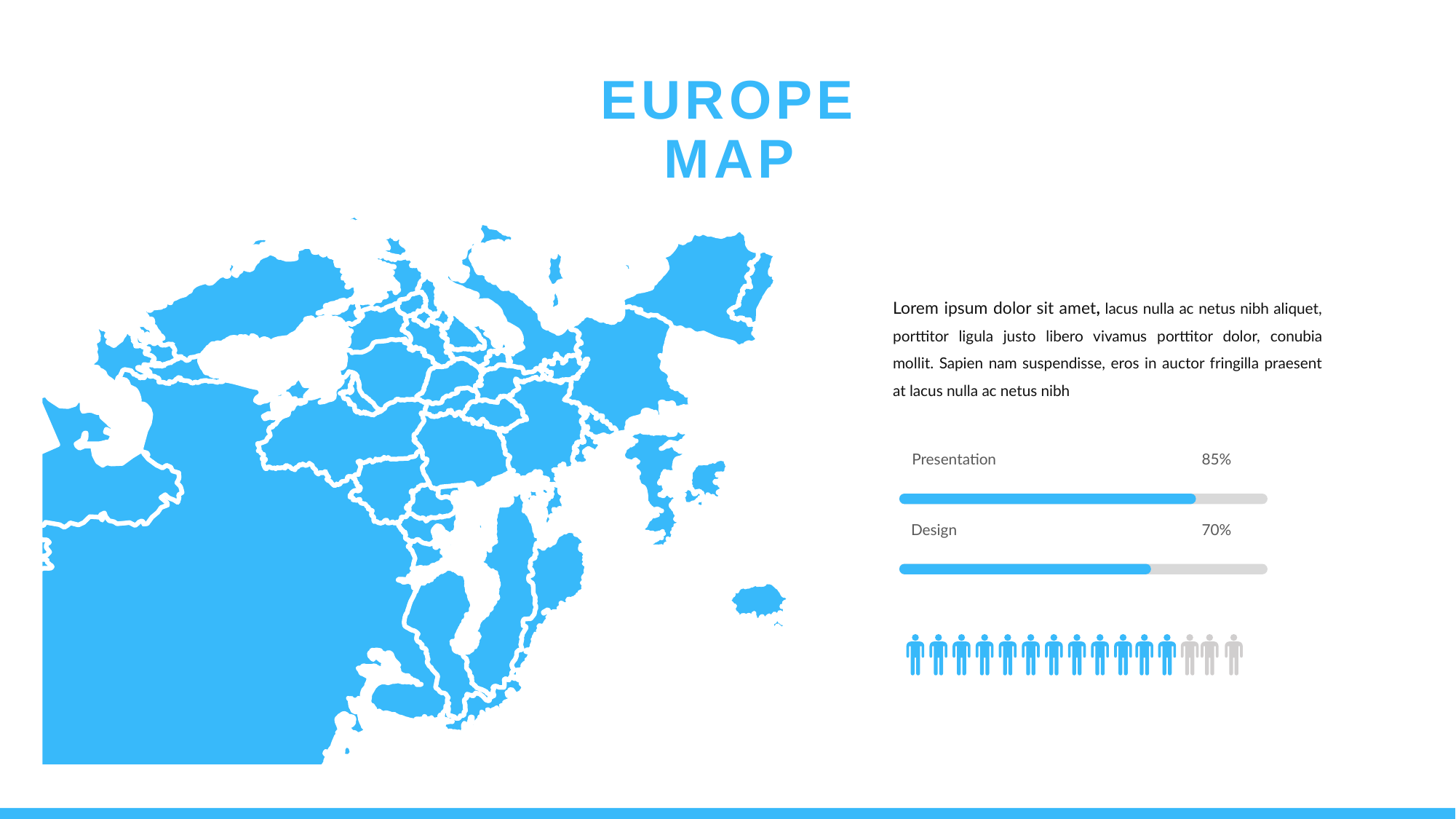

EUROPE MAP

Lorem ipsum dolor sit amet, lacus nulla ac netus nibh aliquet, porttitor ligula justo libero vivamus porttitor dolor, conubia mollit. Sapien nam suspendisse, eros in auctor fringilla praesent at lacus nulla ac netus nibh

Presentation
85%

Design
70%